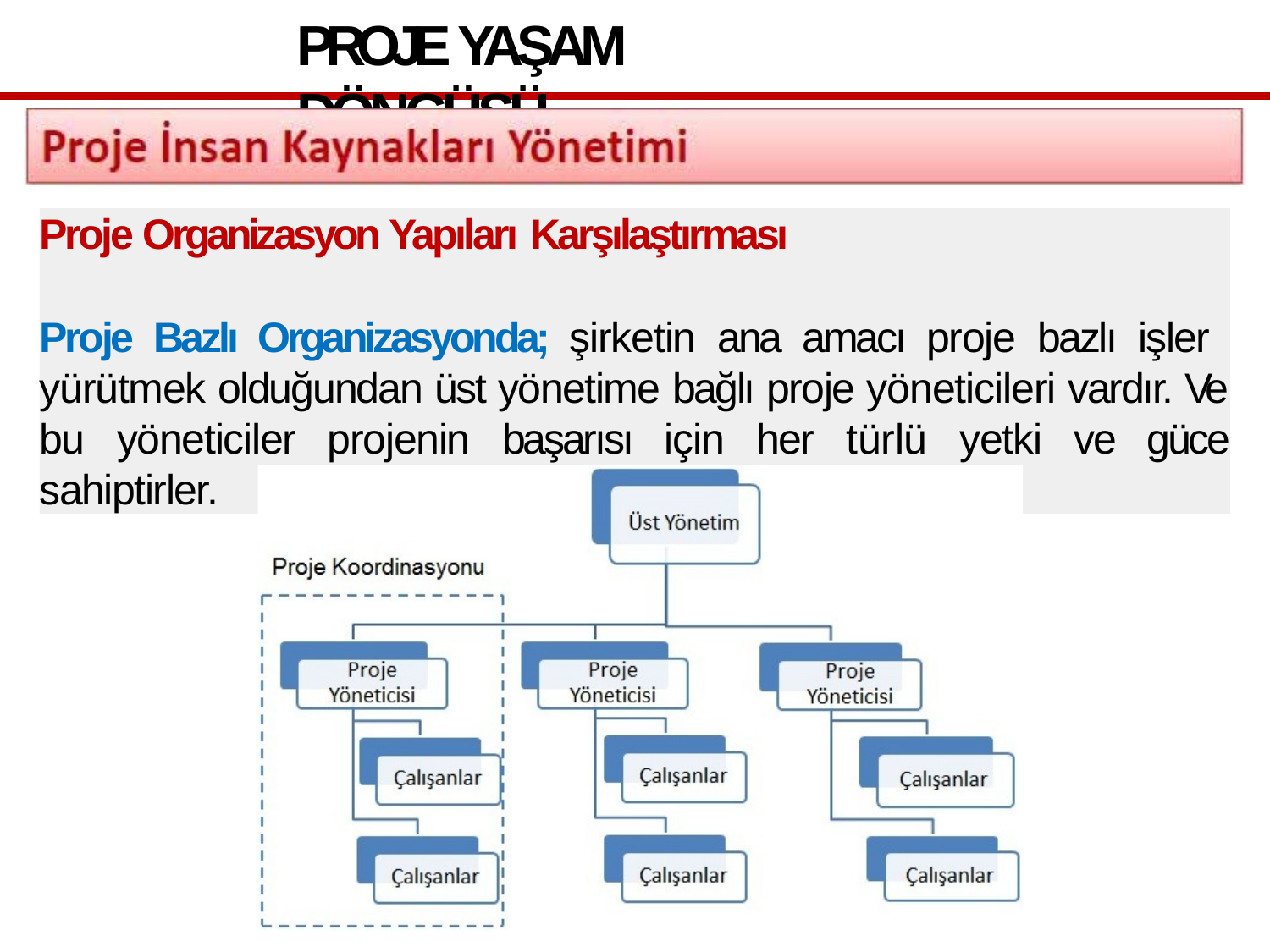

# PROJE YAŞAM DÖNGÜSÜ

Proje Organizasyon Yapıları Karşılaştırması

Proje Bazlı Organizasyonda; şirketin ana amacı proje bazlı işler  yürütmek olduğundan üst yönetime bağlı proje yöneticileri vardır. Ve  bu yöneticiler projenin başarısı için her türlü yetki ve güce sahiptirler.